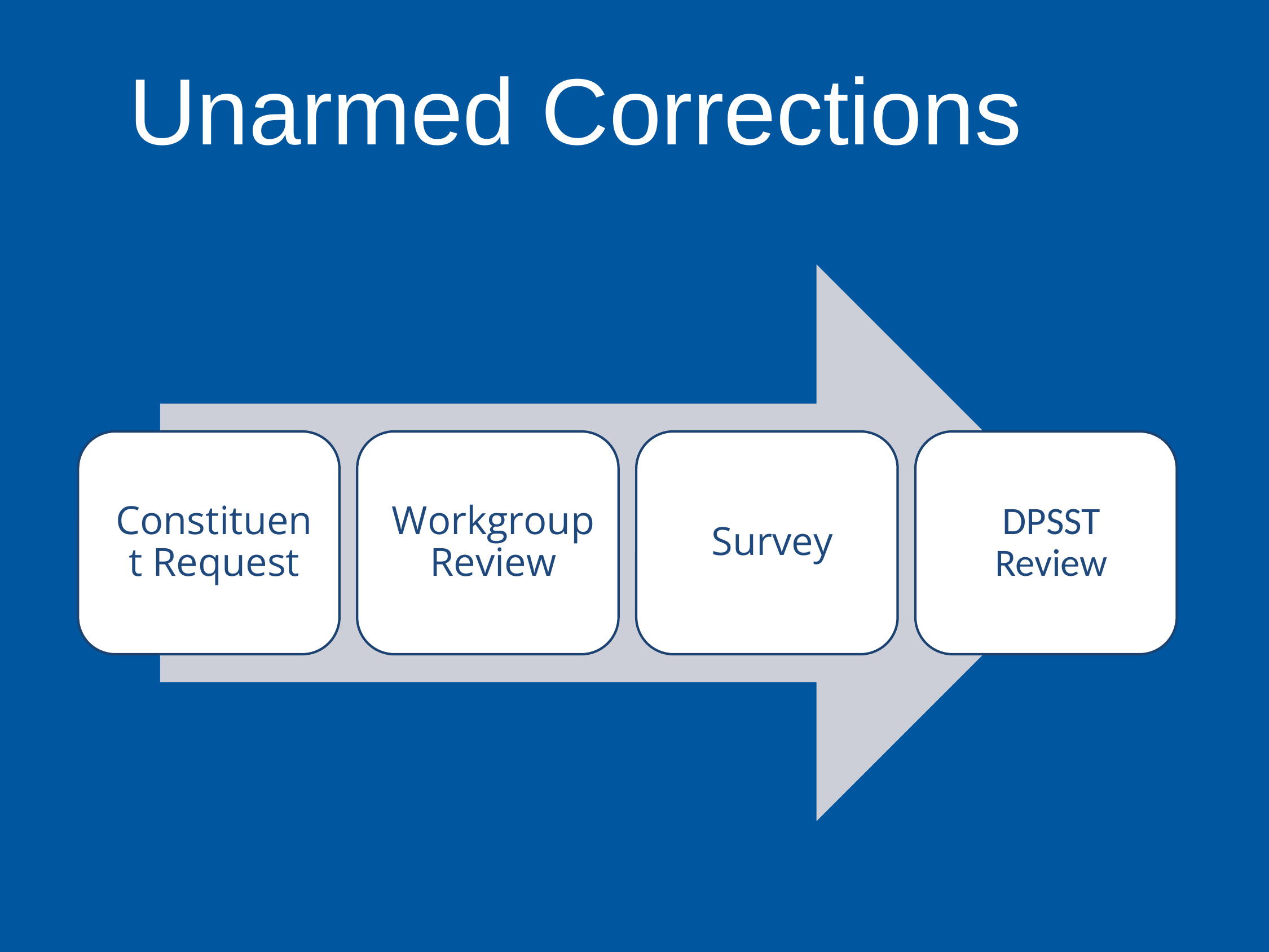

Unarmed Corrections
Constituent Request
Workgroup Review
Survey
DPSST Review